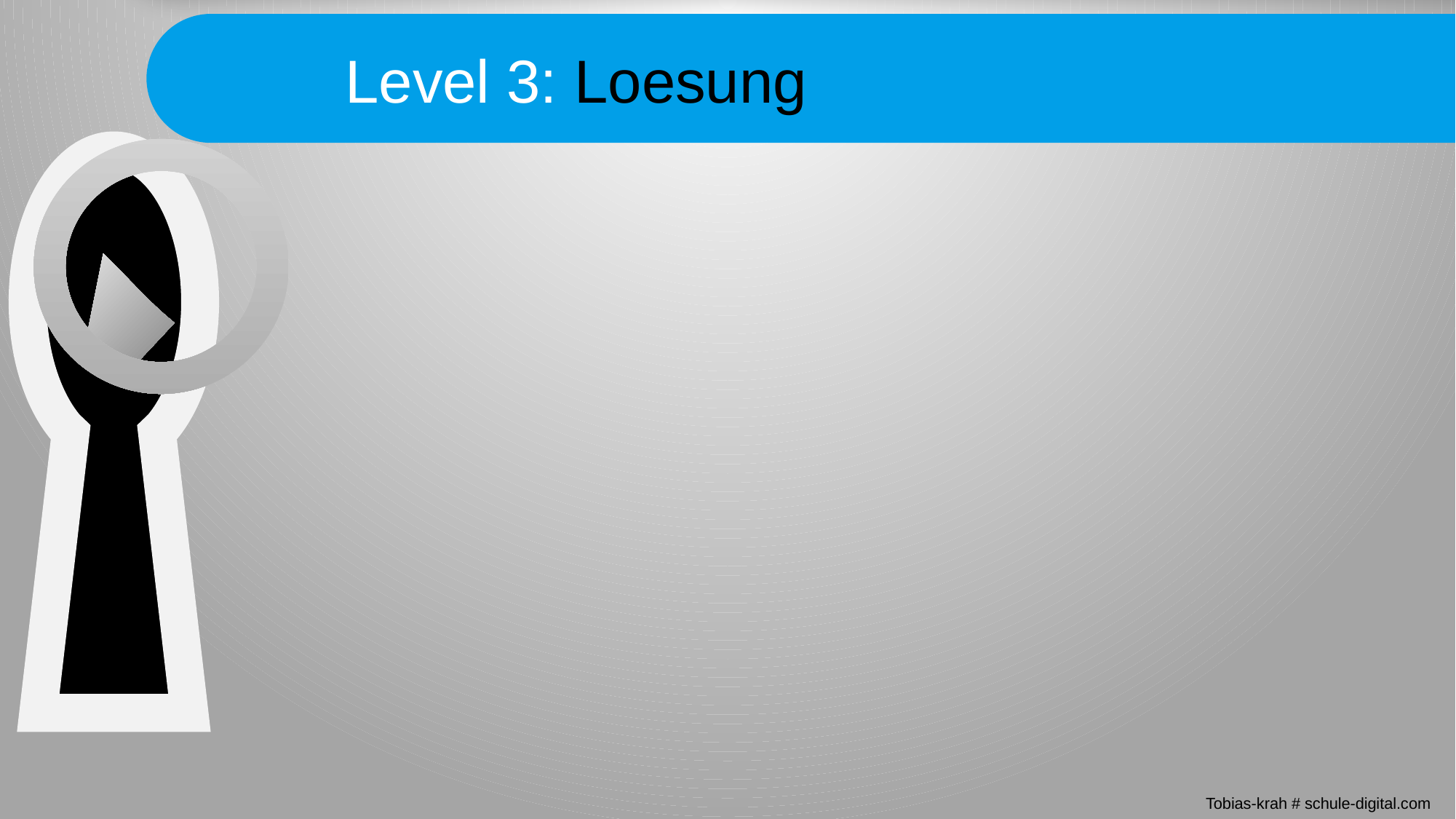

Level 3: Loesung
    Level 1
Level 2

            Level 4